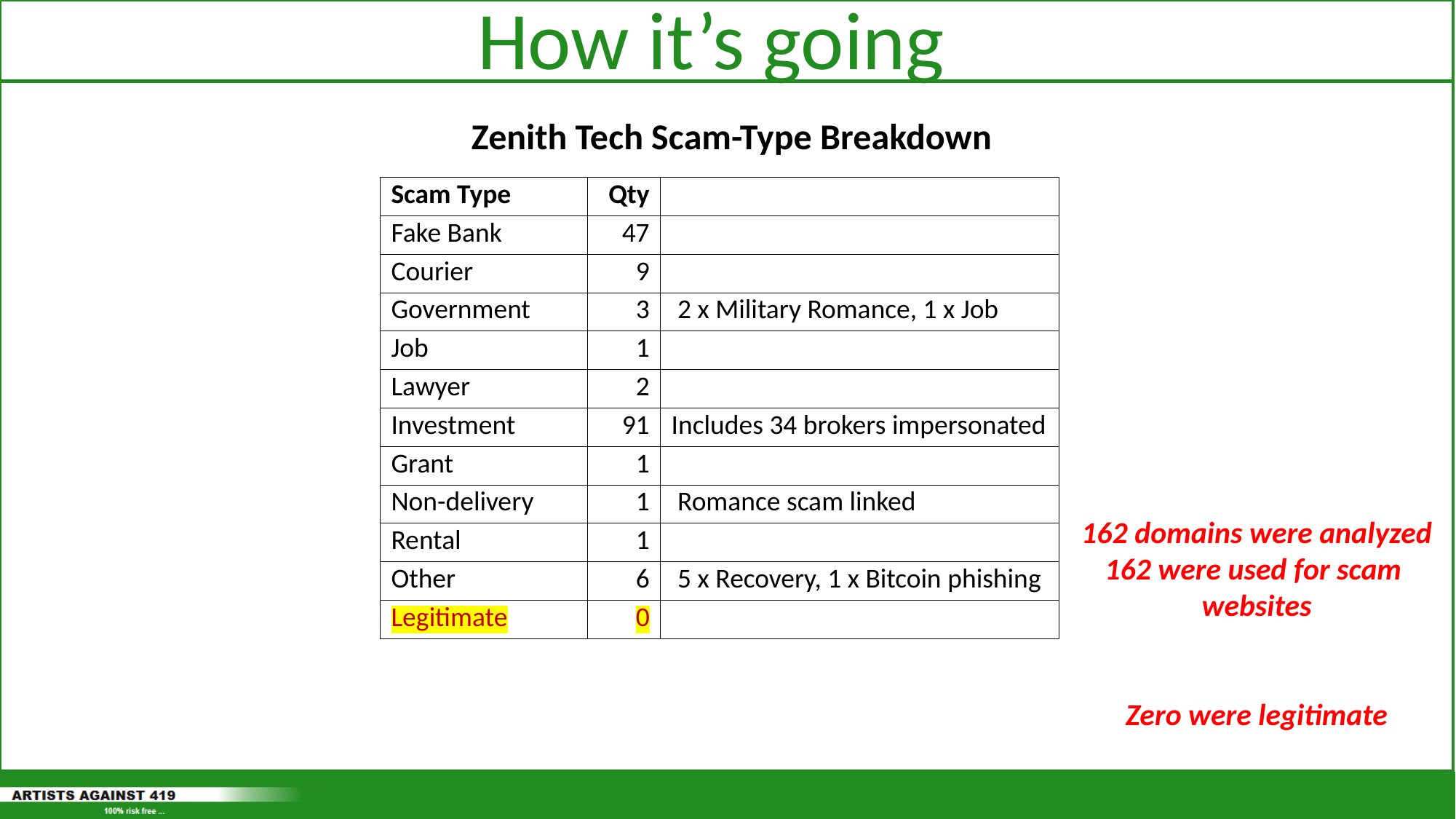

How it’s going
Zenith Tech Scam-Type Breakdown
| Scam Type | Qty |  |
| --- | --- | --- |
| Fake Bank | 47 |  |
| Courier | 9 |  |
| Government | 3 | 2 x Military Romance, 1 x Job |
| Job | 1 |  |
| Lawyer | 2 |  |
| Investment | 91 | Includes 34 brokers impersonated |
| Grant | 1 |  |
| Non-delivery | 1 | Romance scam linked |
| Rental | 1 |  |
| Other | 6 | 5 x Recovery, 1 x Bitcoin phishing |
| Legitimate | 0 |  |
162 domains were analyzed
162 were used for scam
websites

Zero were legitimate